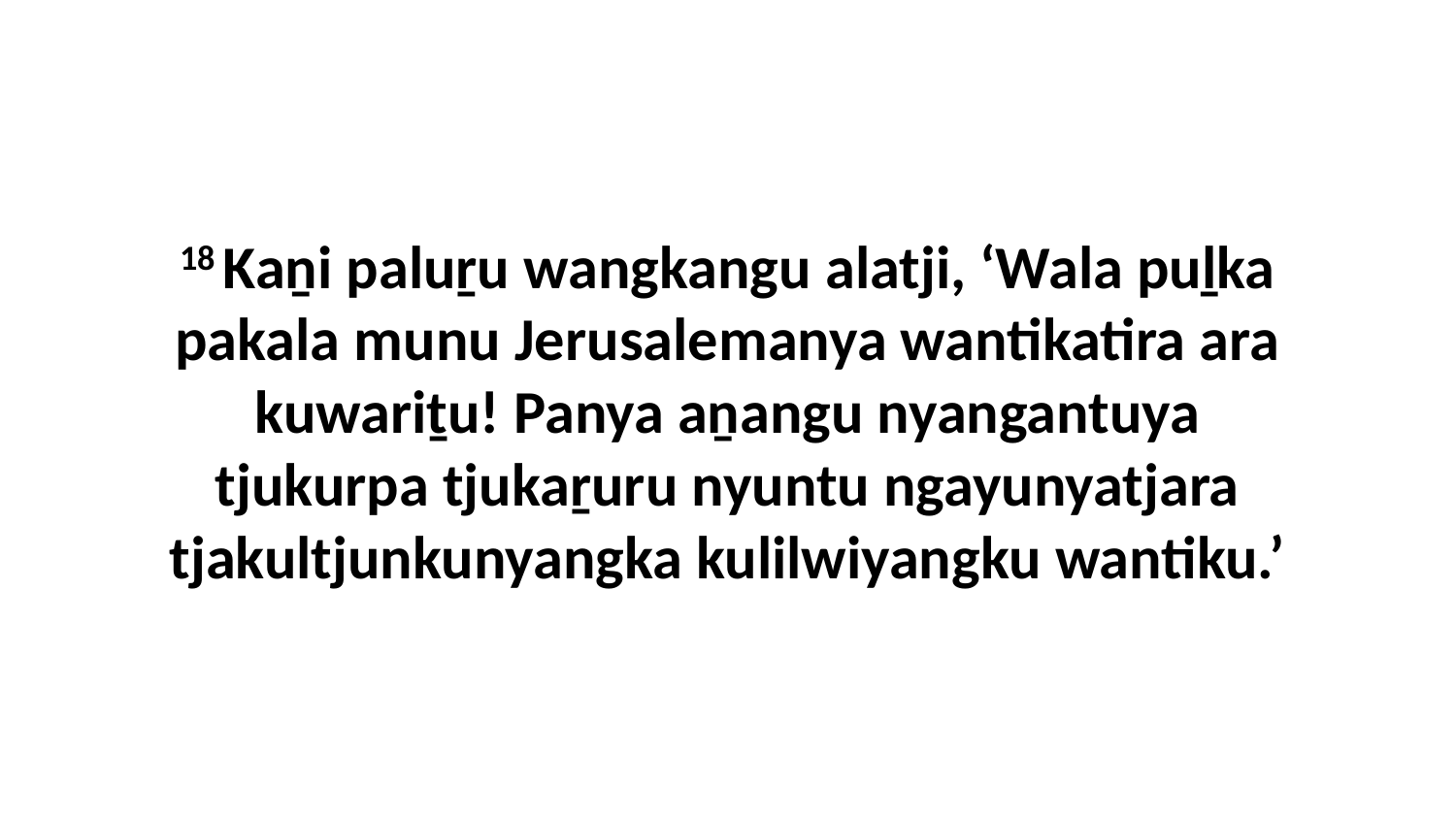

18 Kaṉi paluṟu wangkangu alatji, ‘Wala puḻka pakala munu Jerusalemanya wantikatira ara kuwariṯu! Panya aṉangu nyangantuya tjukurpa tjukaṟuru nyuntu ngayunyatjara tjakultjunkunyangka kulilwiyangku wantiku.’